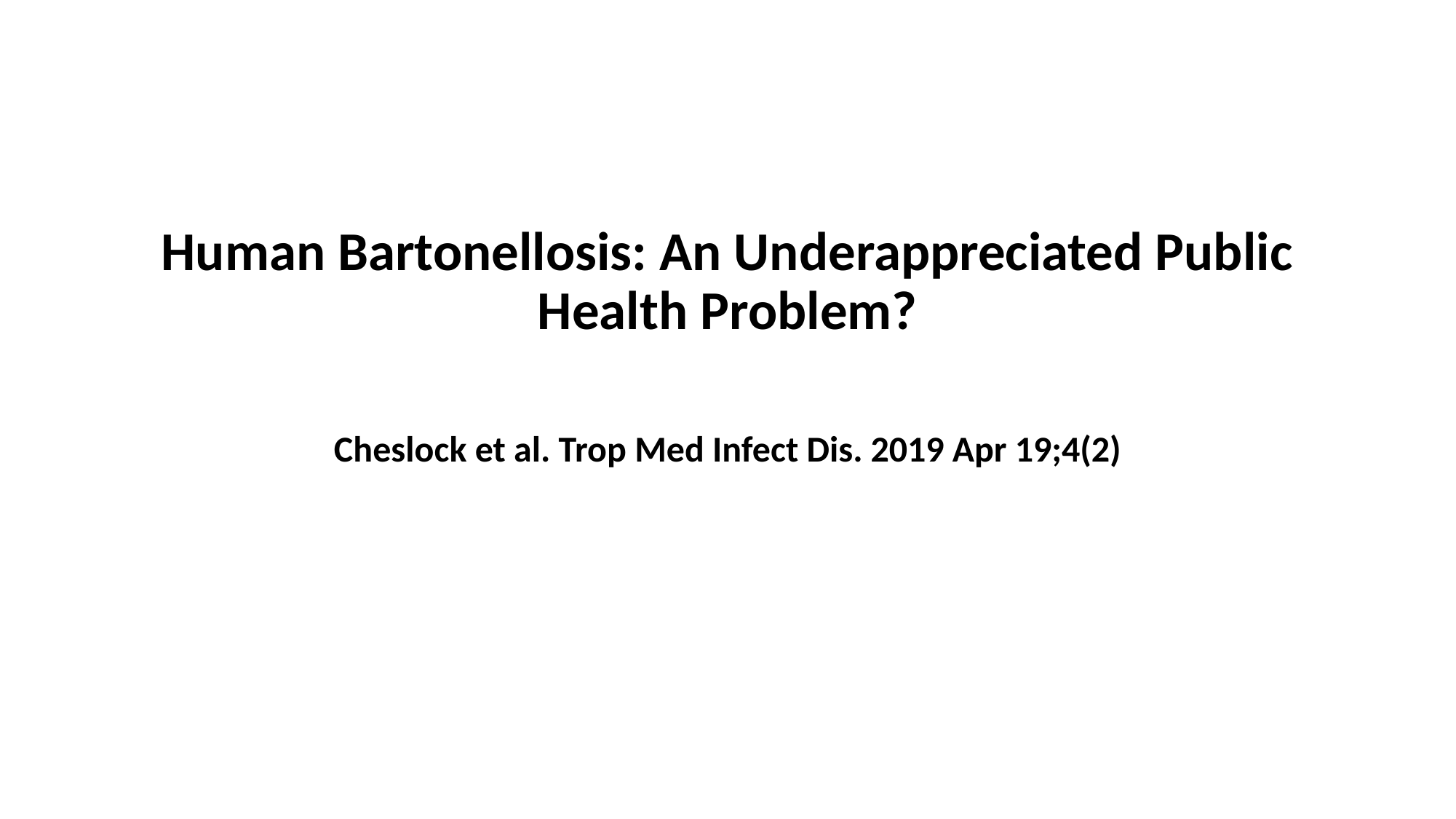

#
Human Bartonellosis: An Underappreciated Public Health Problem?

Cheslock et al. Trop Med Infect Dis. 2019 Apr 19;4(2)